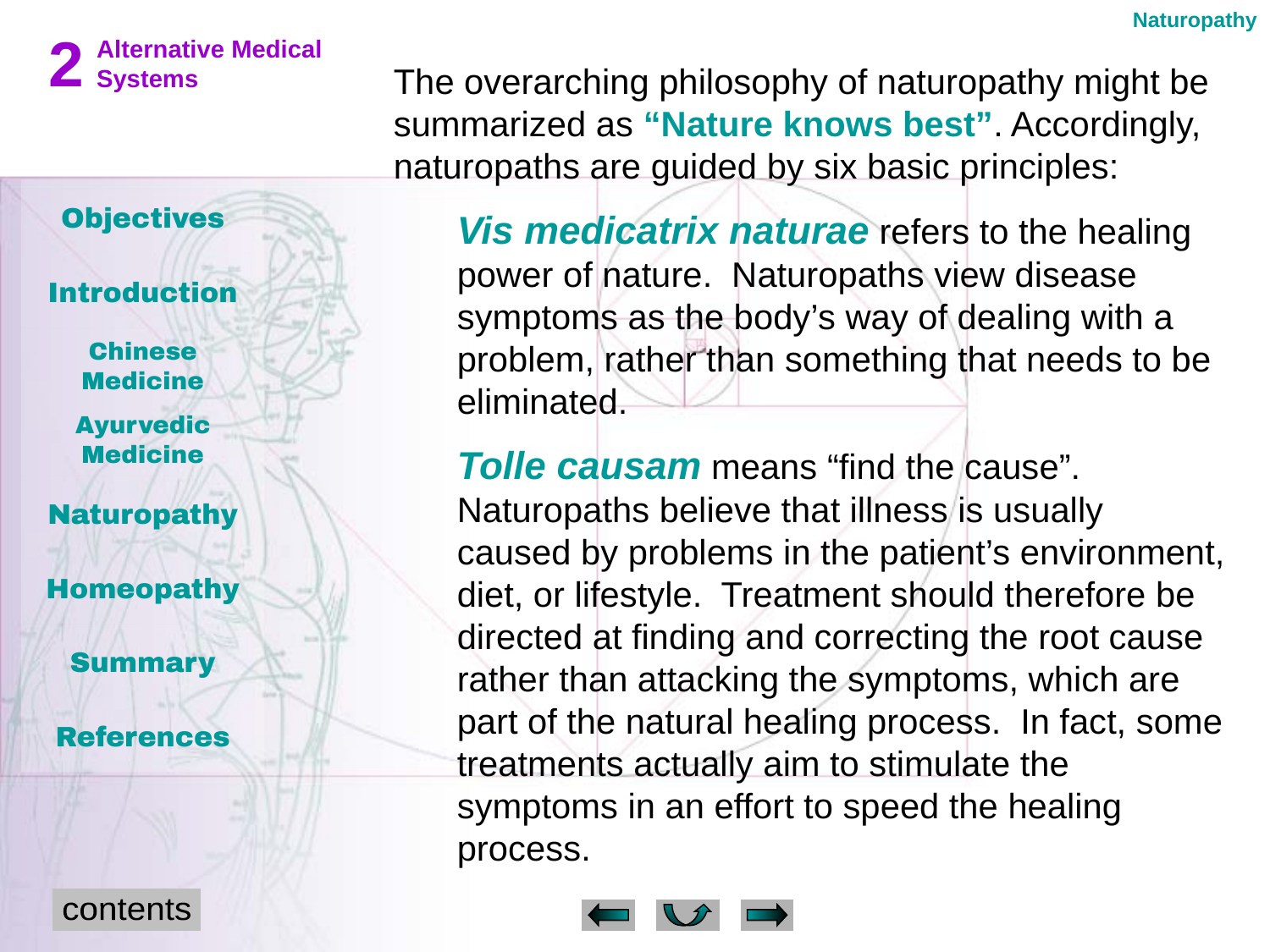

Naturopathy
The overarching philosophy of naturopathy might be summarized as “Nature knows best”. Accordingly, naturopaths are guided by six basic principles:
Vis medicatrix naturae refers to the healing power of nature.  Naturopaths view disease symptoms as the body’s way of dealing with a problem, rather than something that needs to be eliminated.
Tolle causam means “find the cause”.  Naturopaths believe that illness is usually caused by problems in the patient’s environment, diet, or lifestyle.  Treatment should therefore be directed at finding and correcting the root cause rather than attacking the symptoms, which are part of the natural healing process.  In fact, some treatments actually aim to stimulate the symptoms in an effort to speed the healing process.